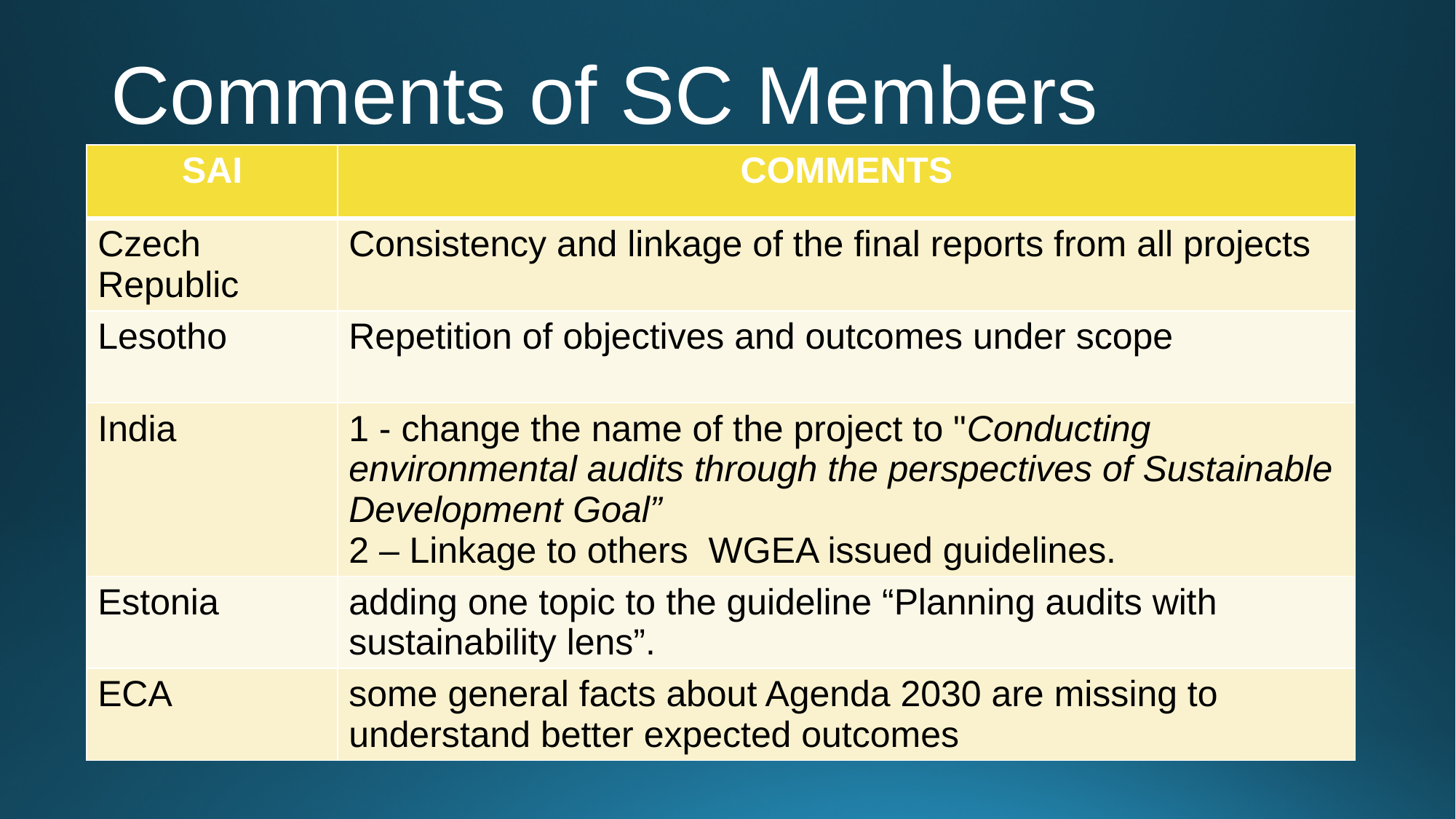

# Comments of SC Members
| SAI | COMMENTS |
| --- | --- |
| Czech Republic | Consistency and linkage of the final reports from all projects |
| Lesotho | Repetition of objectives and outcomes under scope |
| India | 1 - change the name of the project to "Conducting environmental audits through the perspectives of Sustainable Development Goal” 2 – Linkage to others WGEA issued guidelines. |
| Estonia | adding one topic to the guideline “Planning audits with sustainability lens”. |
| ECA | some general facts about Agenda 2030 are missing to understand better expected outcomes |